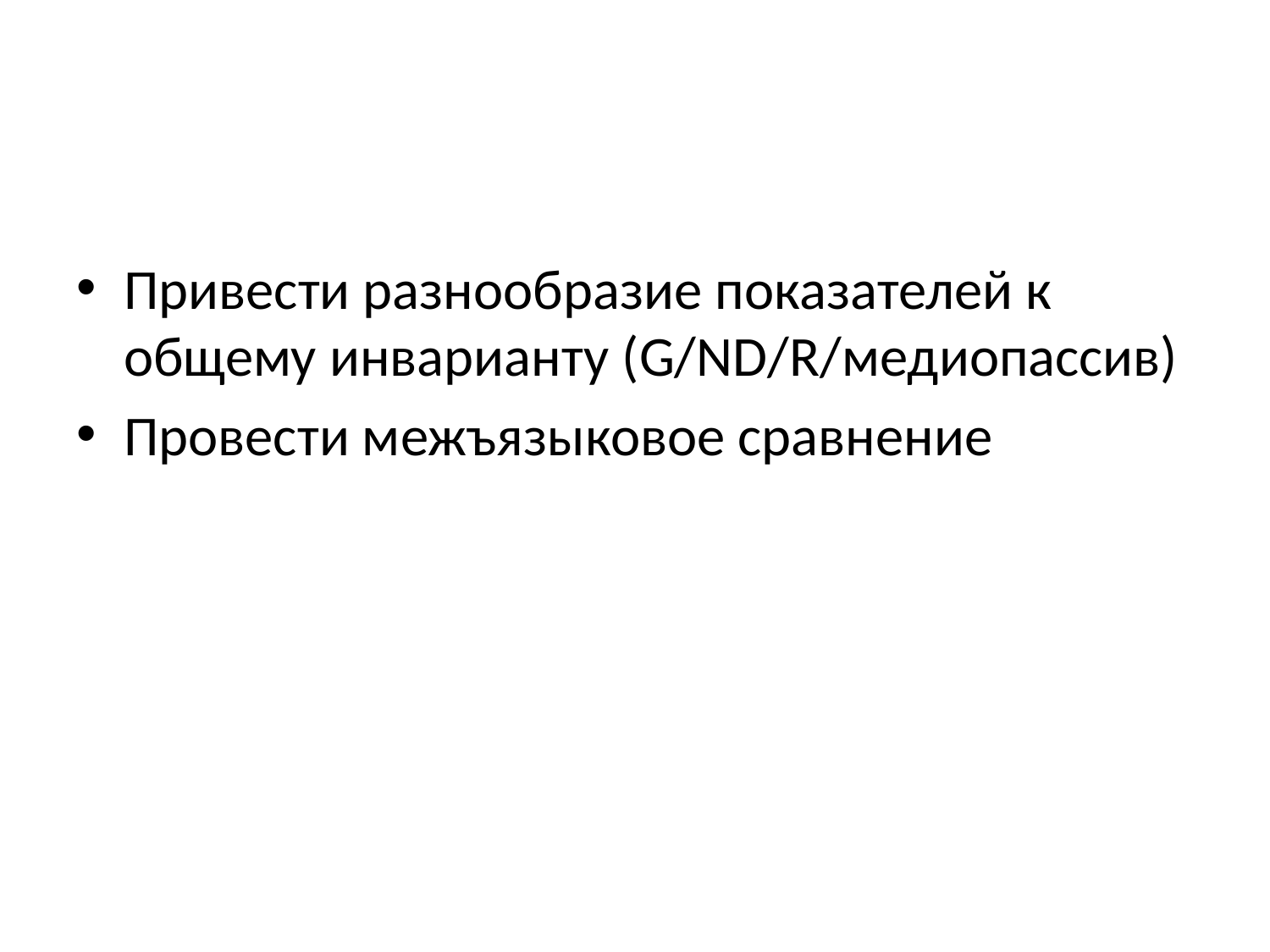

Привести разнообразие показателей к общему инварианту (G/ND/R/медиопассив)
Провести межъязыковое сравнение